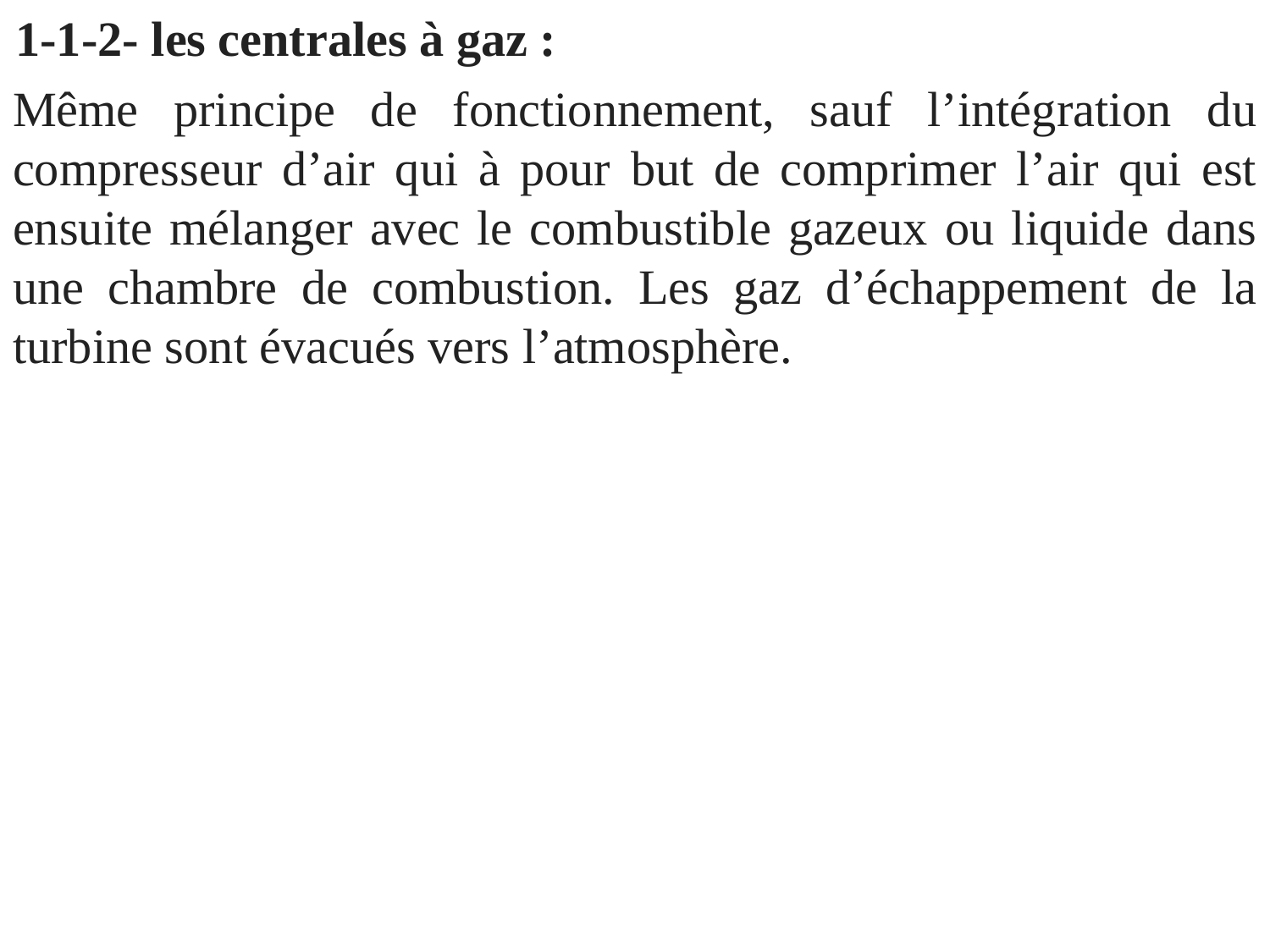

1-1-2- les centrales à gaz :
Même principe de fonctionnement, sauf l’intégration du compresseur d’air qui à pour but de comprimer l’air qui est ensuite mélanger avec le combustible gazeux ou liquide dans une chambre de combustion. Les gaz d’échappement de la turbine sont évacués vers l’atmosphère.